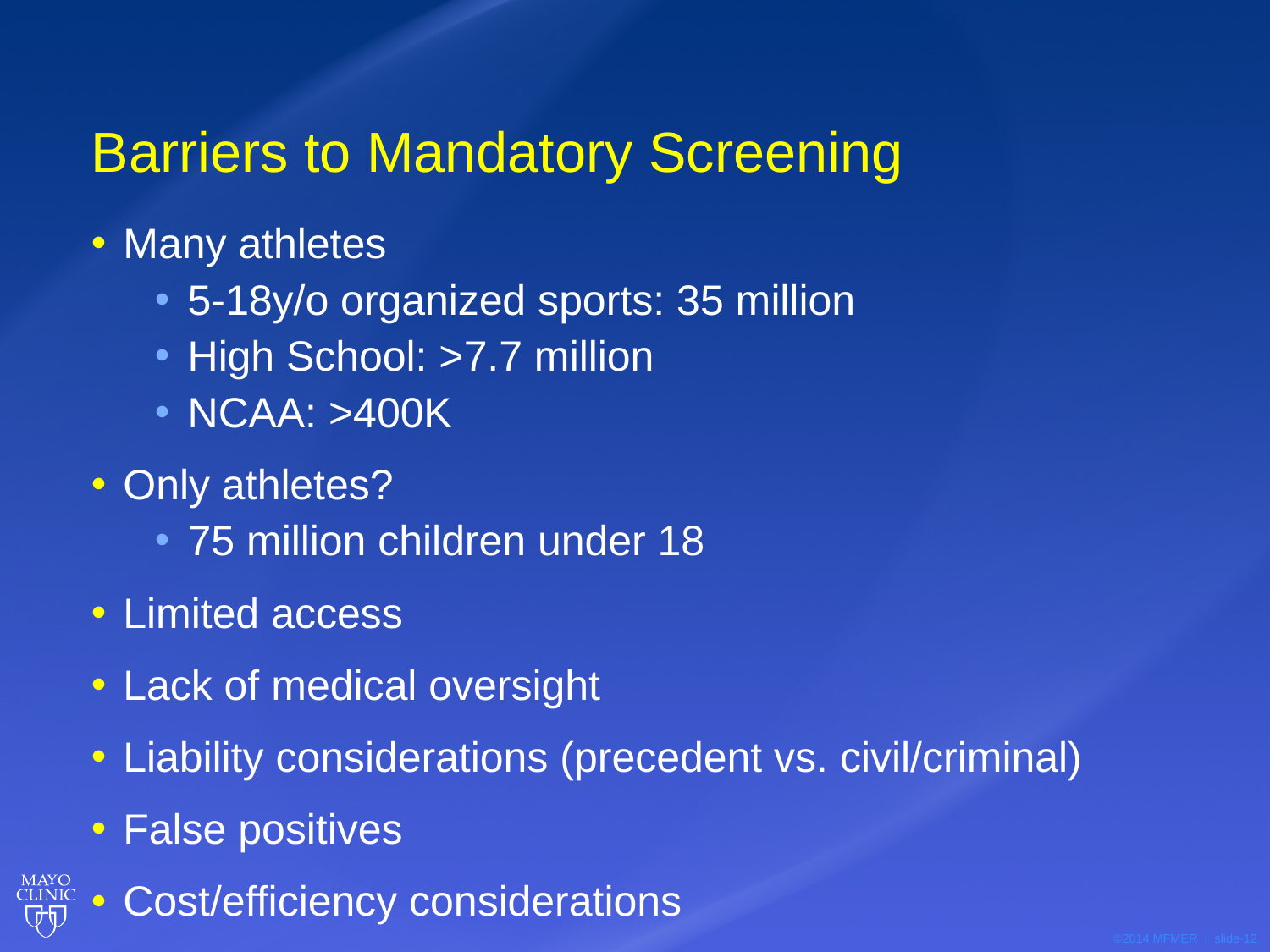

# Barriers to Mandatory Screening
Many athletes
5-18y/o organized sports: 35 million
High School: >7.7 million
NCAA: >400K
Only athletes?
75 million children under 18
Limited access
Lack of medical oversight
Liability considerations (precedent vs. civil/criminal)
False positives
Cost/efficiency considerations